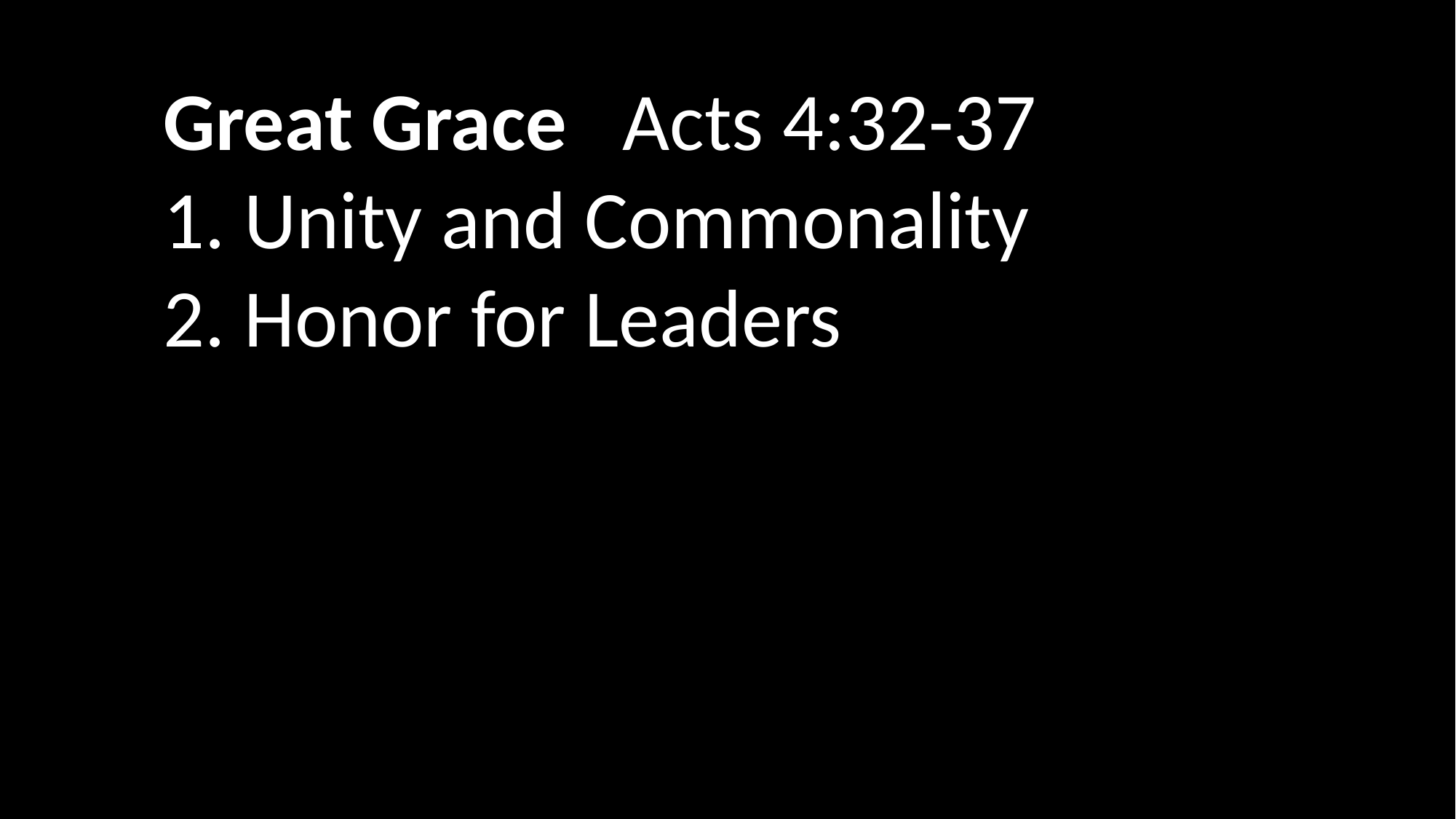

Great Grace   Acts 4:32-37
1. Unity and Commonality
2. Honor for Leaders